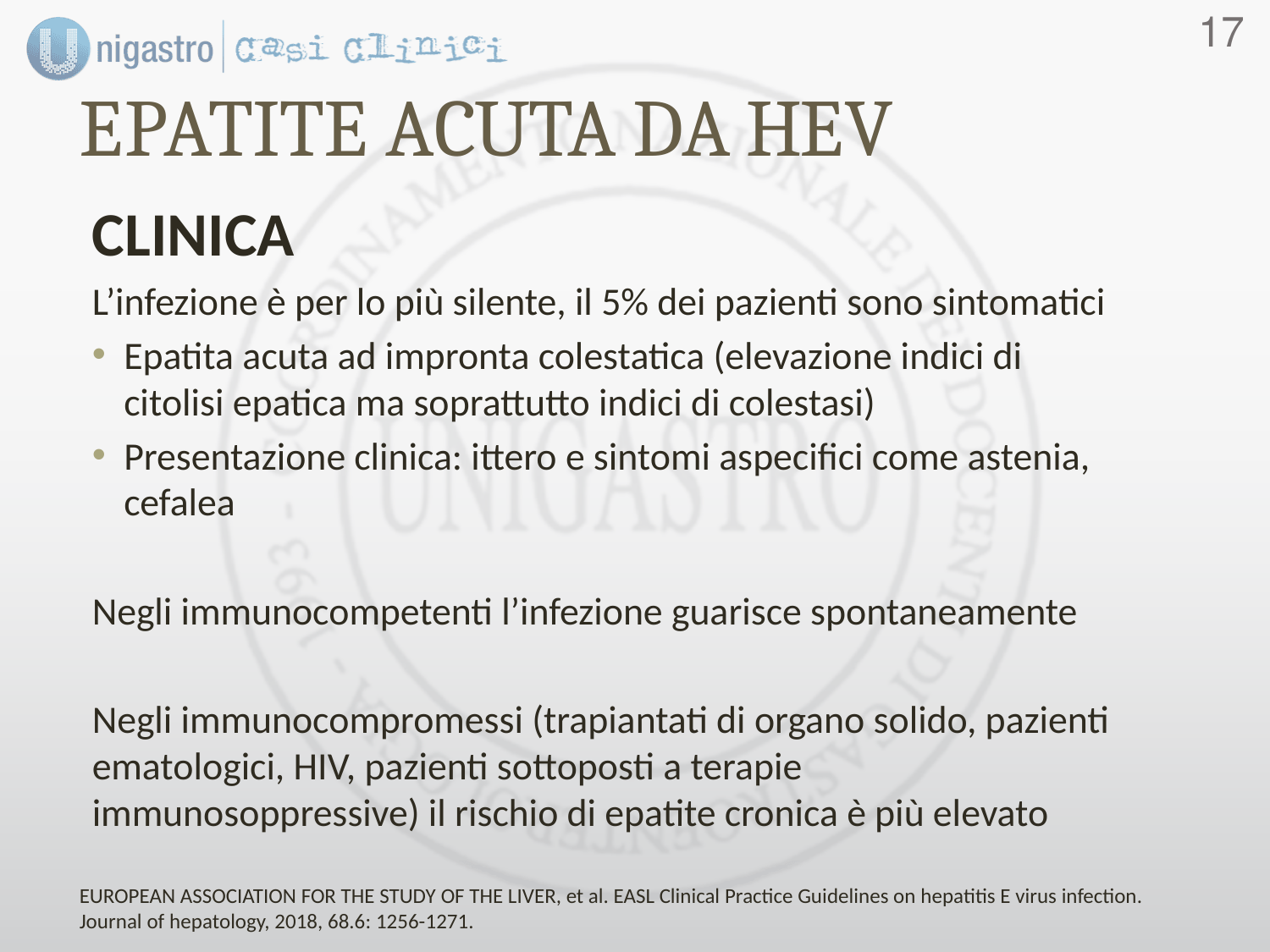

17
EPATITE ACUTA DA HEV
CLINICA
L’infezione è per lo più silente, il 5% dei pazienti sono sintomatici
Epatita acuta ad impronta colestatica (elevazione indici di citolisi epatica ma soprattutto indici di colestasi)
Presentazione clinica: ittero e sintomi aspecifici come astenia, cefalea

Negli immunocompetenti l’infezione guarisce spontaneamente

Negli immunocompromessi (trapiantati di organo solido, pazienti ematologici, HIV, pazienti sottoposti a terapie immunosoppressive) il rischio di epatite cronica è più elevato
EUROPEAN ASSOCIATION FOR THE STUDY OF THE LIVER, et al. EASL Clinical Practice Guidelines on hepatitis E virus infection. Journal of hepatology, 2018, 68.6: 1256-1271.